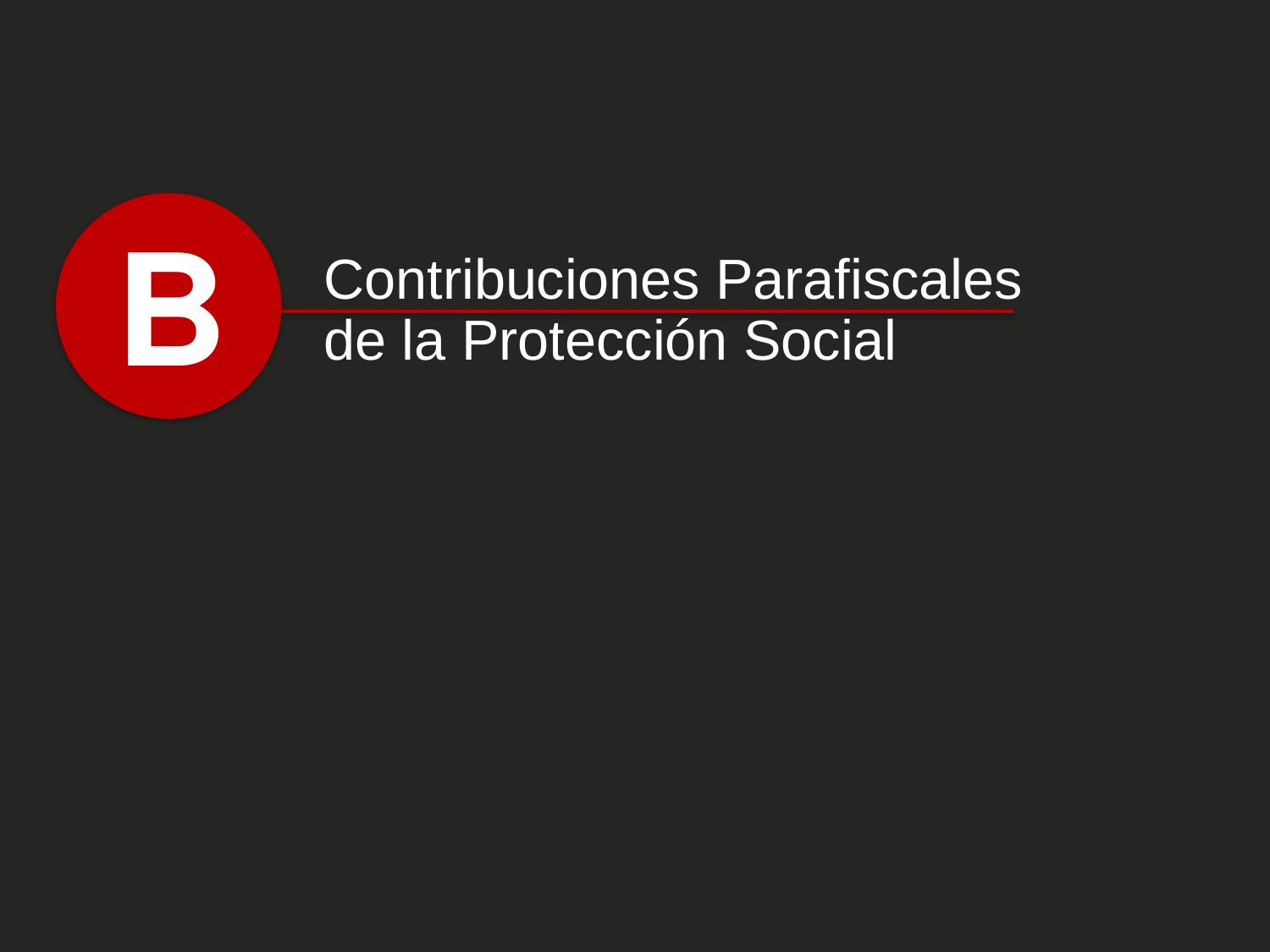

1

B
Contribuciones Parafiscales de la Protección Social